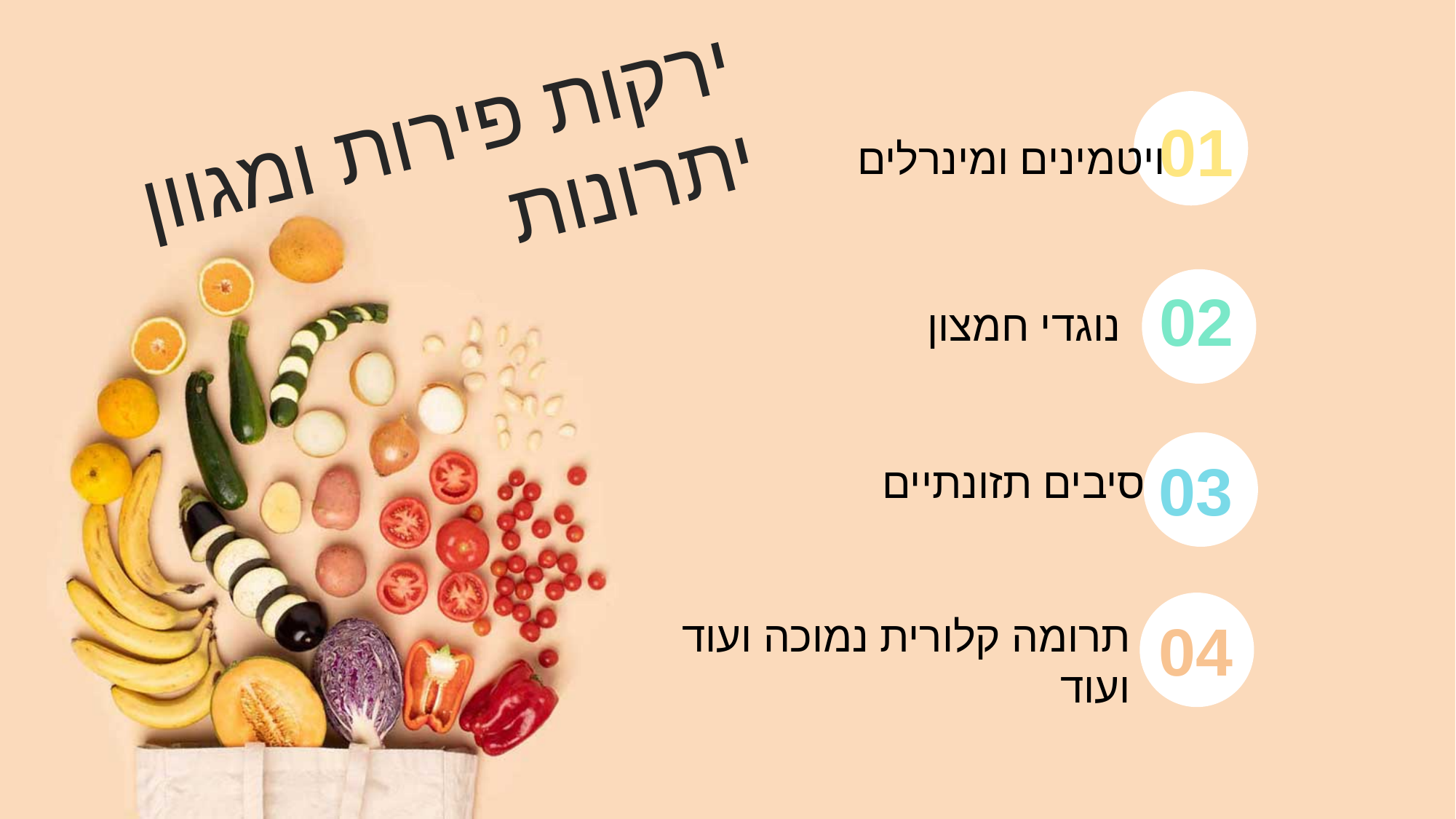

ירקות פירות ומגוון יתרונות
01
 ויטמינים ומינרלים

02
נוגדי חמצון

03
סיבים תזונתיים

04
תרומה קלורית נמוכה ועוד ועוד